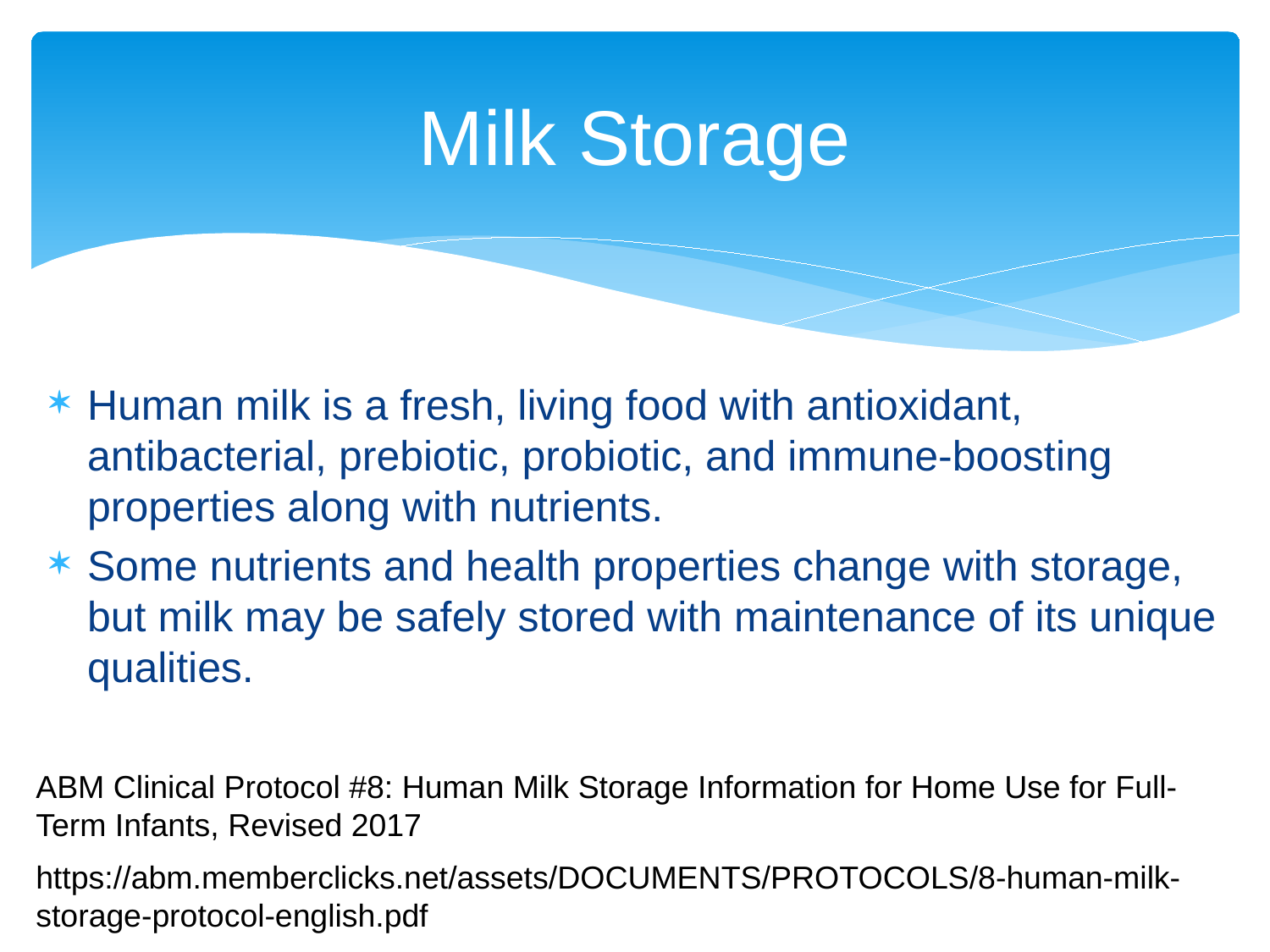

# Milk Storage
Human milk is a fresh, living food with antioxidant, antibacterial, prebiotic, probiotic, and immune-boosting properties along with nutrients.
Some nutrients and health properties change with storage, but milk may be safely stored with maintenance of its unique qualities.
ABM Clinical Protocol #8: Human Milk Storage Information for Home Use for Full-Term Infants, Revised 2017
https://abm.memberclicks.net/assets/DOCUMENTS/PROTOCOLS/8-human-milk-storage-protocol-english.pdf